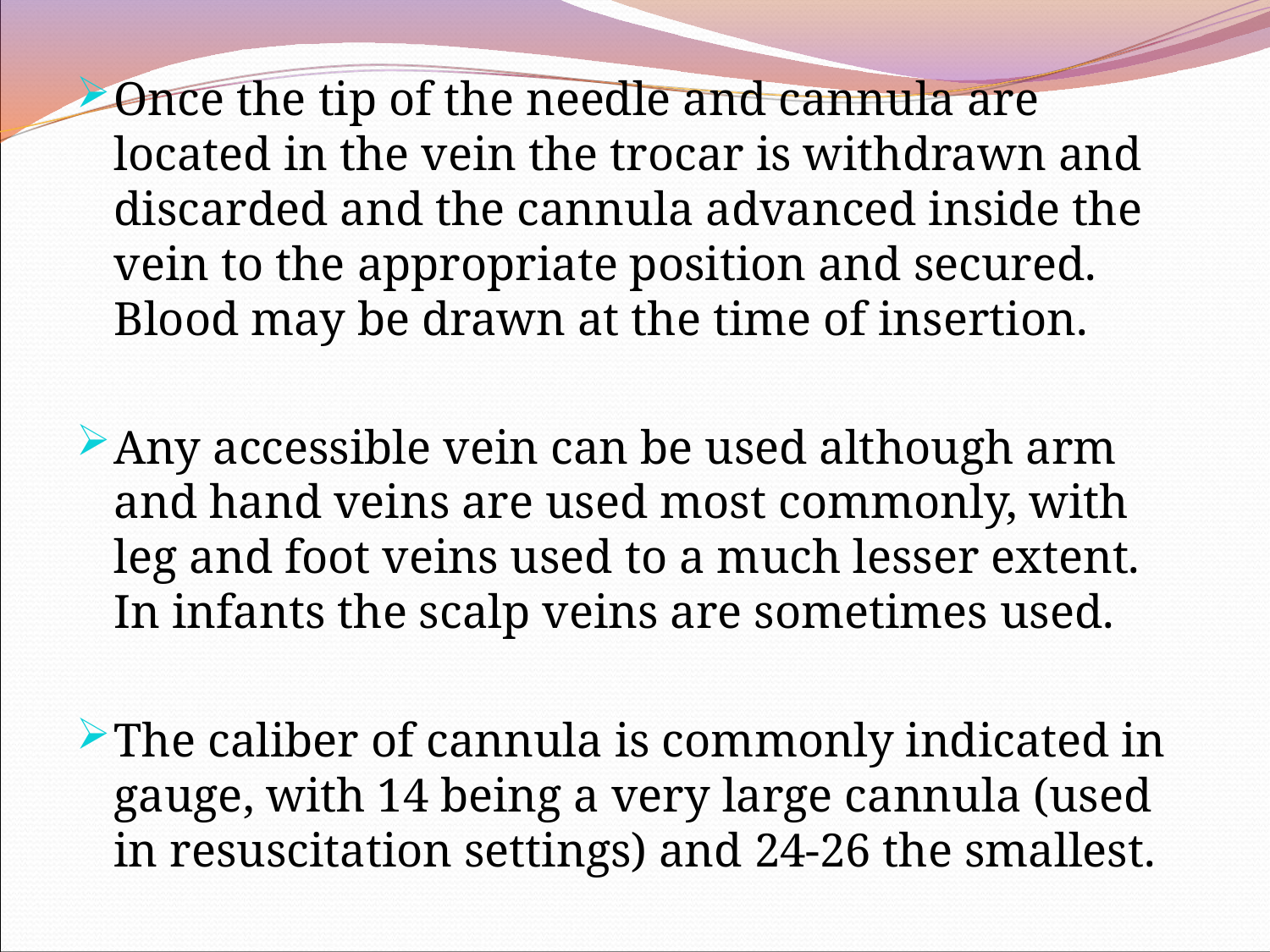

Once the tip of the needle and cannula are located in the vein the trocar is withdrawn and discarded and the cannula advanced inside the vein to the appropriate position and secured. Blood may be drawn at the time of insertion.

Any accessible vein can be used although arm and hand veins are used most commonly, with leg and foot veins used to a much lesser extent. In infants the scalp veins are sometimes used.

The caliber of cannula is commonly indicated in gauge, with 14 being a very large cannula (used in resuscitation settings) and 24-26 the smallest.